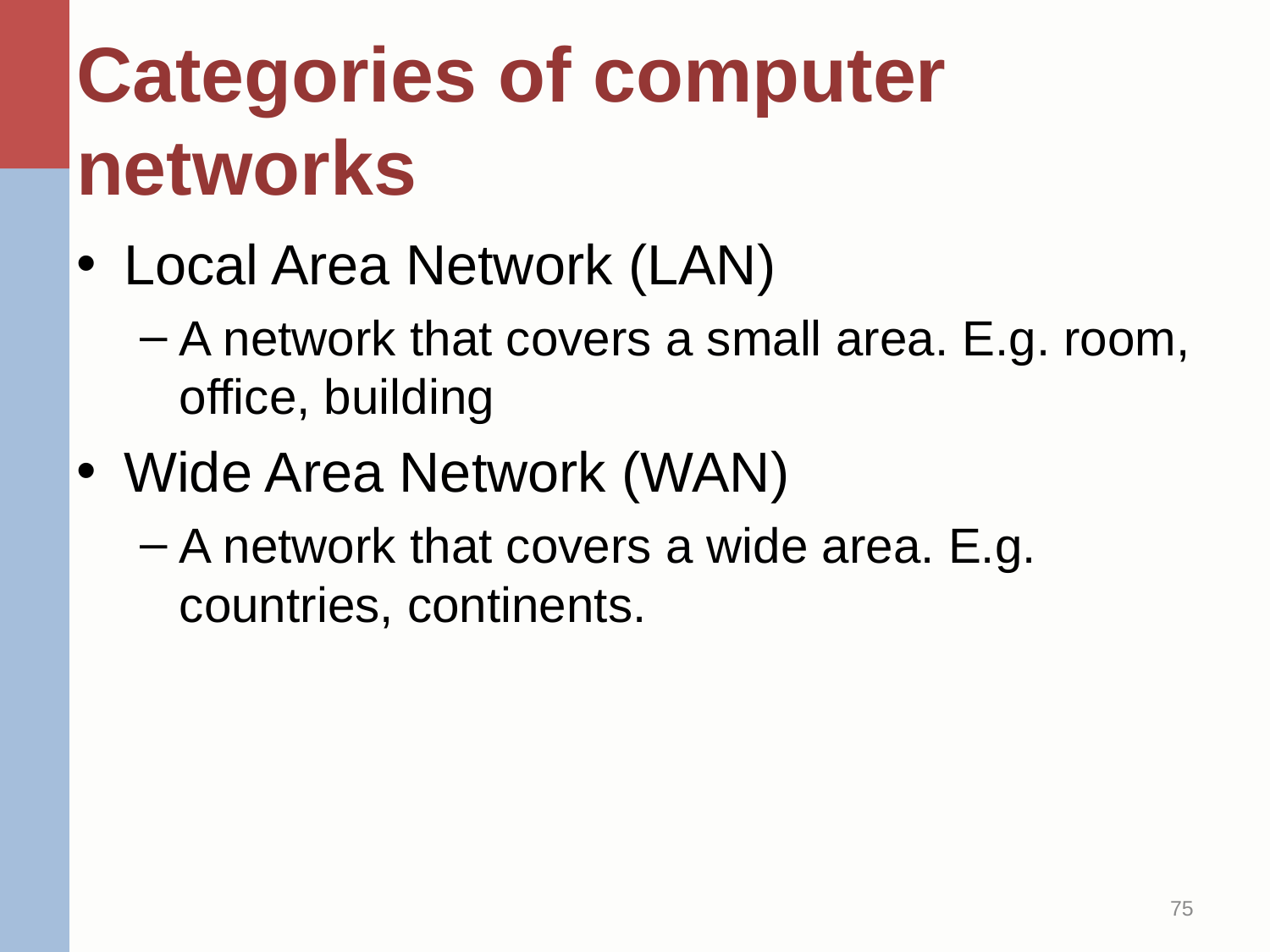

# Categories of computer networks
Local Area Network (LAN)
A network that covers a small area. E.g. room, office, building
Wide Area Network (WAN)
A network that covers a wide area. E.g. countries, continents.
75